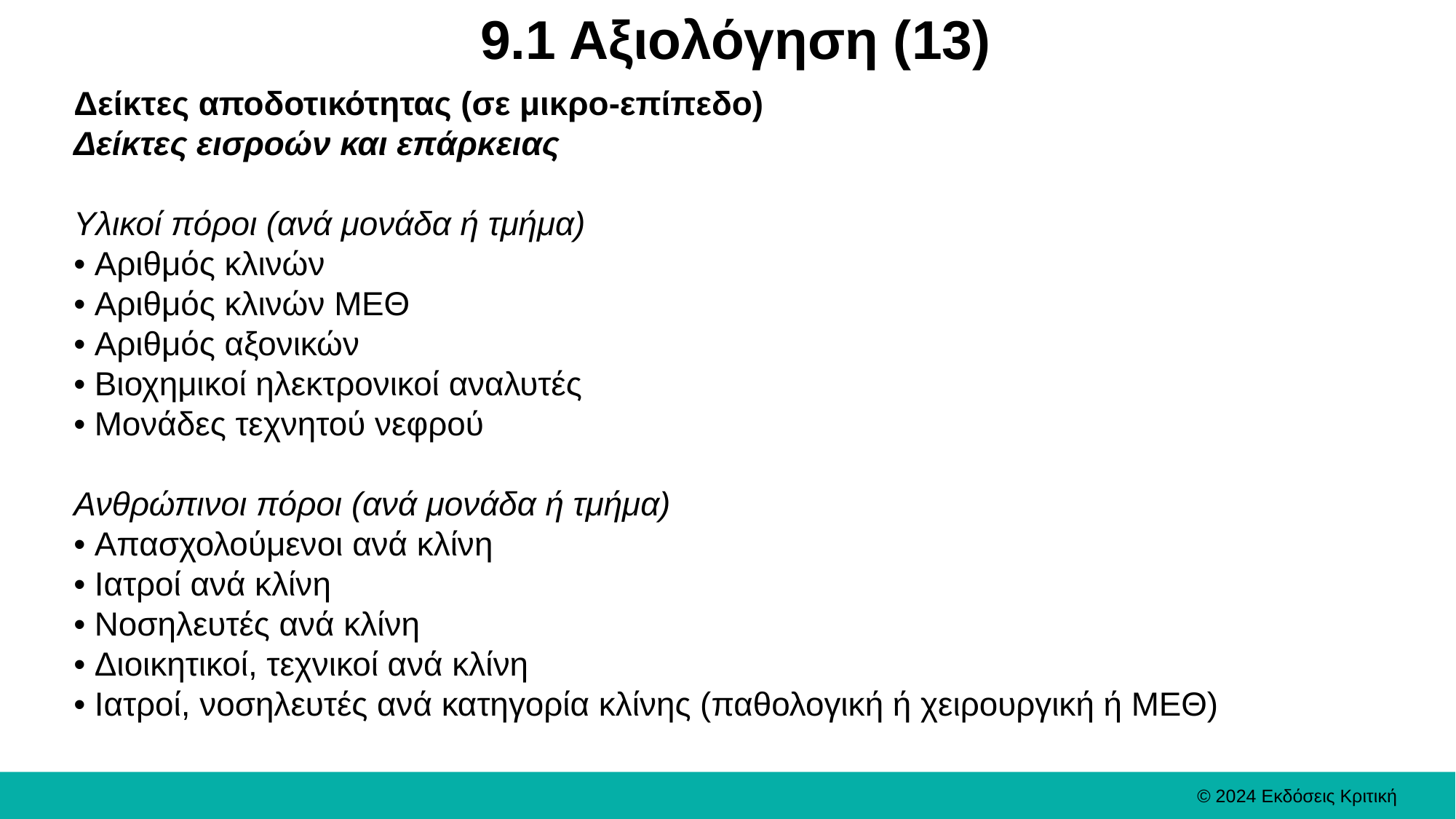

# 9.1 Αξιολόγηση (13)
Δείκτες αποδοτικότητας (σε μικρο-επίπεδο)
Δείκτες εισροών και επάρκειας

Υλικοί πόροι (ανά μονάδα ή τμήμα)
• Αριθμός κλινών
• Αριθμός κλινών ΜΕΘ
• Αριθμός αξονικών
• Βιοχημικοί ηλεκτρονικοί αναλυτές
• Μονάδες τεχνητού νεφρού

Ανθρώπινοι πόροι (ανά μονάδα ή τμήμα)
• Απασχολούμενοι ανά κλίνη
• Ιατροί ανά κλίνη
• Νοσηλευτές ανά κλίνη
• Διοικητικοί, τεχνικοί ανά κλίνη
• Ιατροί, νοσηλευτές ανά κατηγορία κλίνης (παθολογική ή χειρουργική ή ΜΕΘ)

© 2024 Εκδόσεις Κριτική